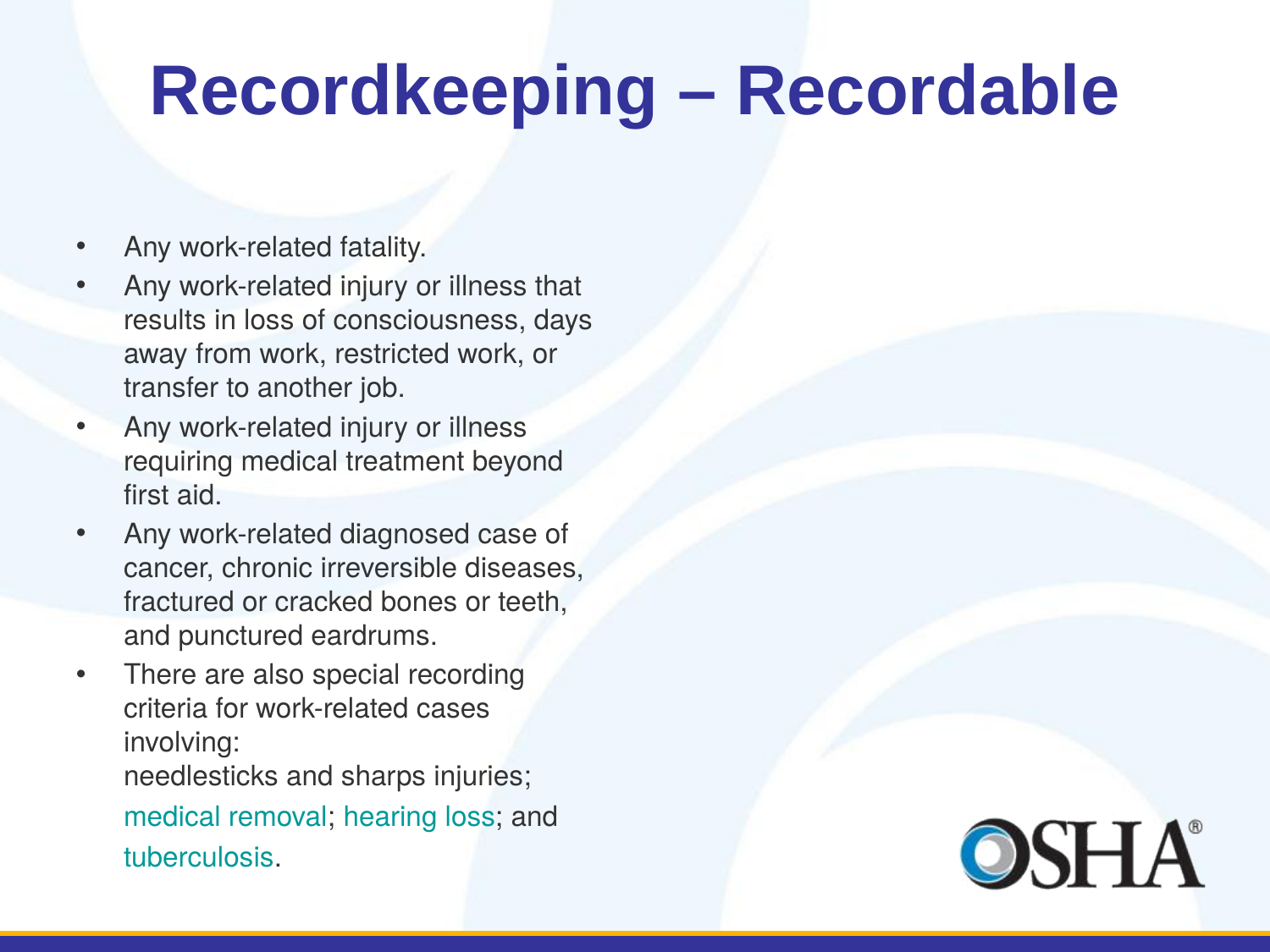

# Recordkeeping – Recordable
Any work-related fatality.
Any work-related injury or illness that results in loss of consciousness, days away from work, restricted work, or transfer to another job.
Any work-related injury or illness requiring medical treatment beyond first aid.
Any work-related diagnosed case of cancer, chronic irreversible diseases, fractured or cracked bones or teeth, and punctured eardrums.
There are also special recording criteria for work-related cases involving: needlesticks and sharps injuries; medical removal; hearing loss; and tuberculosis.